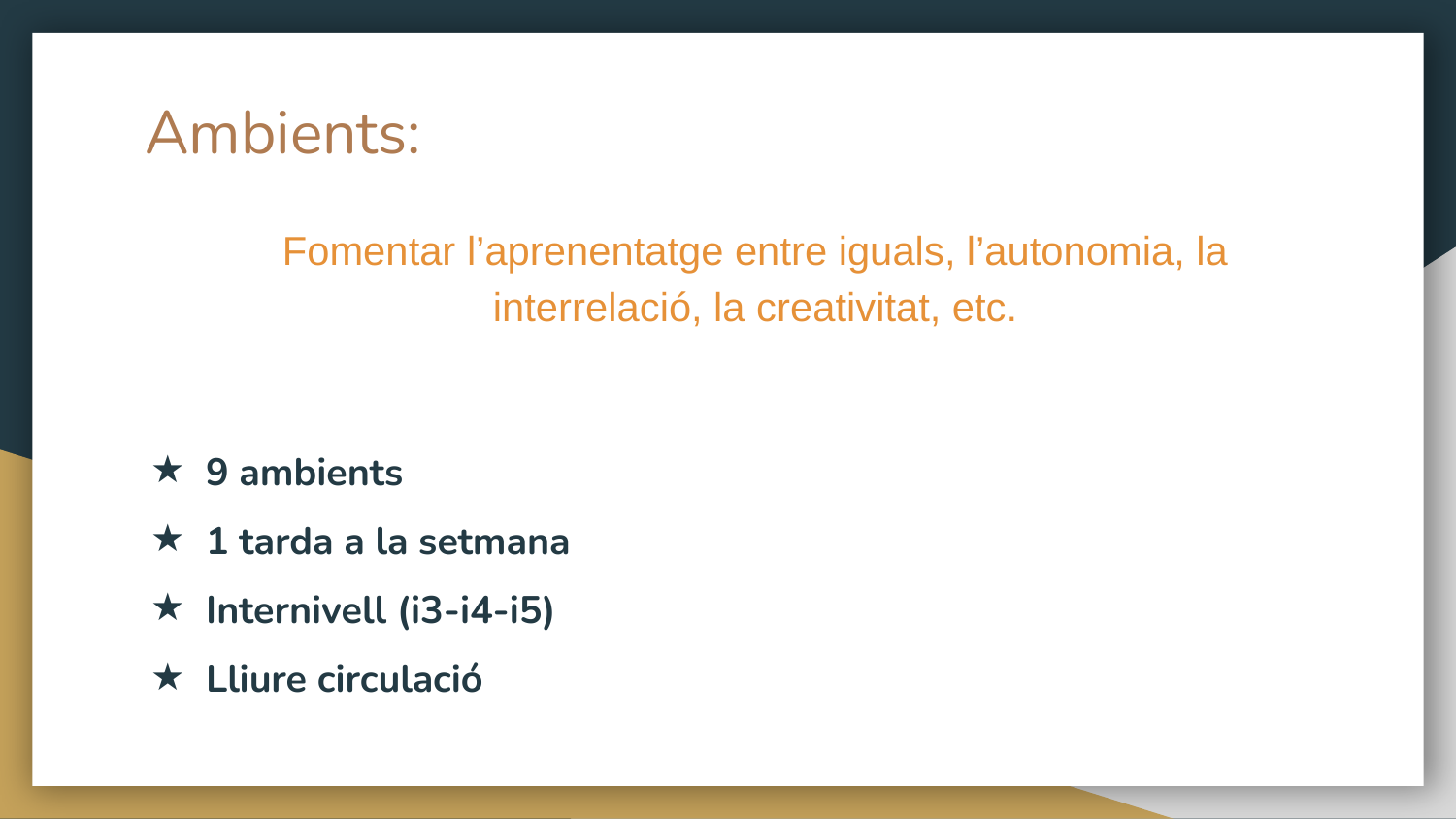

# Ambients:
Fomentar l’aprenentatge entre iguals, l’autonomia, la interrelació, la creativitat, etc.
9 ambients
1 tarda a la setmana
Internivell (i3-i4-i5)
Lliure circulació